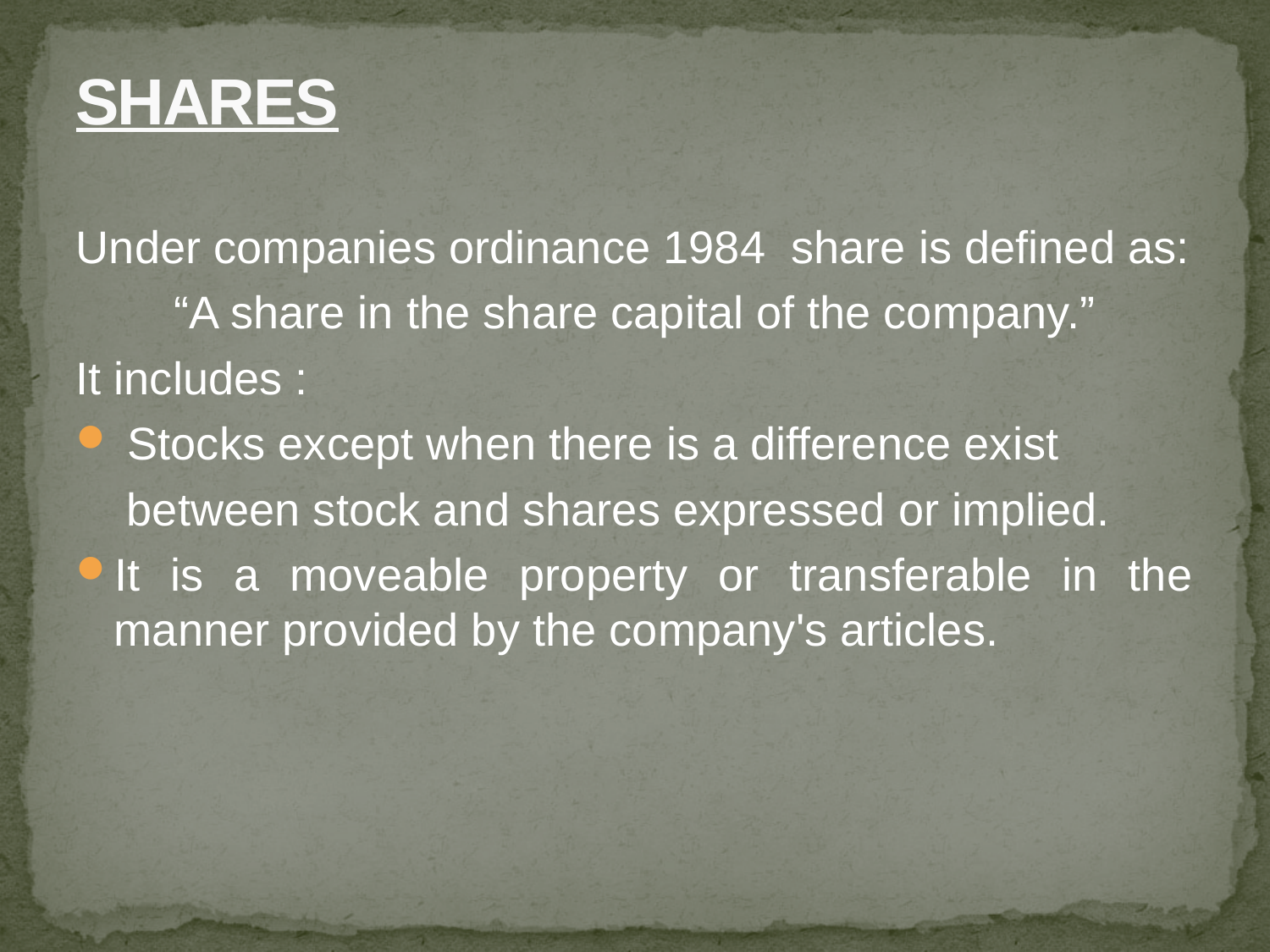

# SHARES
Under companies ordinance 1984  share is defined as:
“A share in the share capital of the company.”
It includes :
 Stocks except when there is a difference exist
    between stock and shares expressed or implied.
It is a moveable property or transferable in the manner provided by the company's articles.